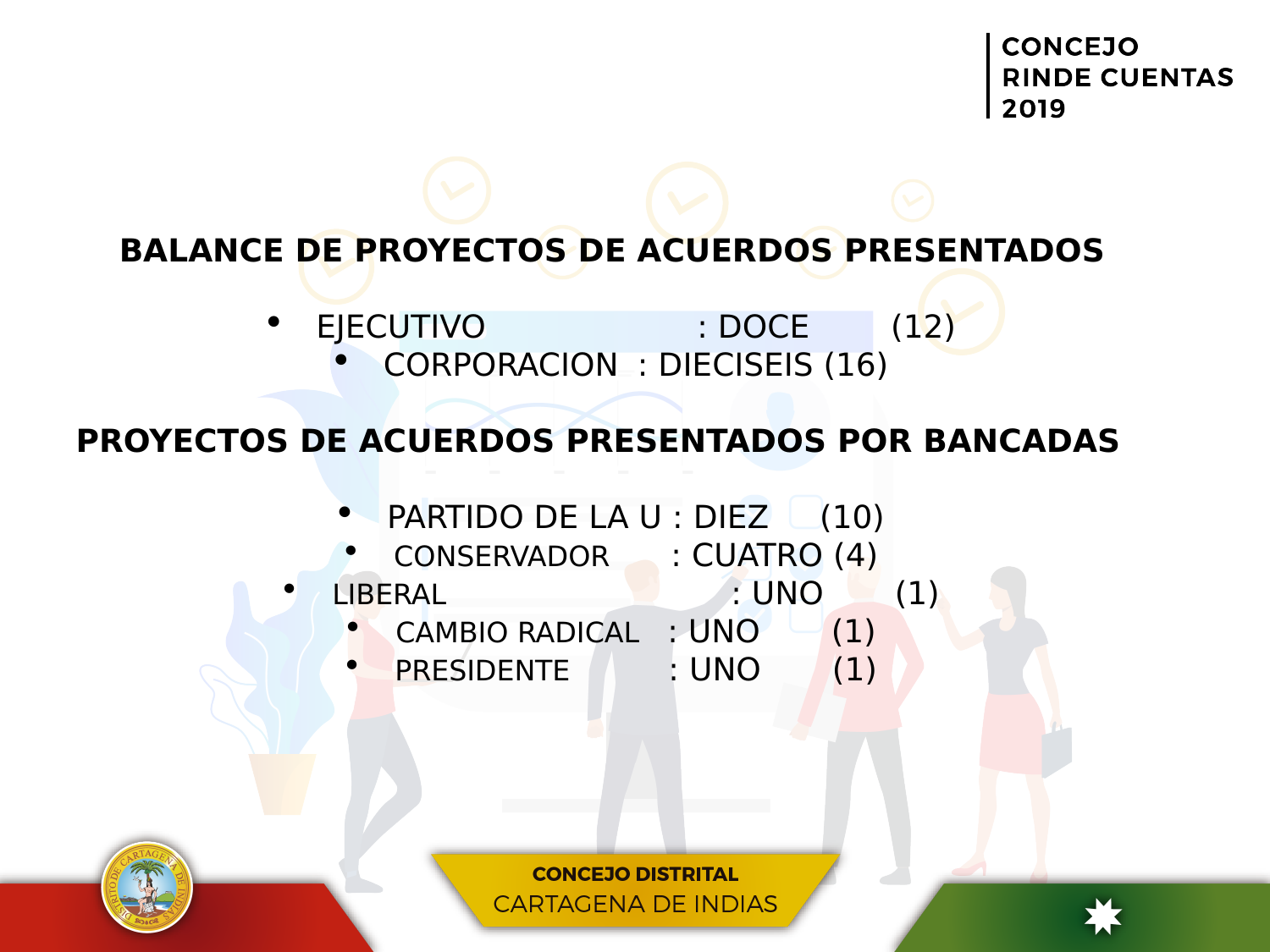

BALANCE DE PROYECTOS DE ACUERDOS PRESENTADOS

EJECUTIVO		: DOCE        (12)
CORPORACION	: DIECISEIS (16)

PROYECTOS DE ACUERDOS PRESENTADOS POR BANCADAS

PARTIDO DE LA U : DIEZ     (10)
CONSERVADOR      : CUATRO (4)
LIBERAL			  : UNO       (1)
CAMBIO RADICAL	  : UNO       (1)
PRESIDENTE           : UNO       (1)